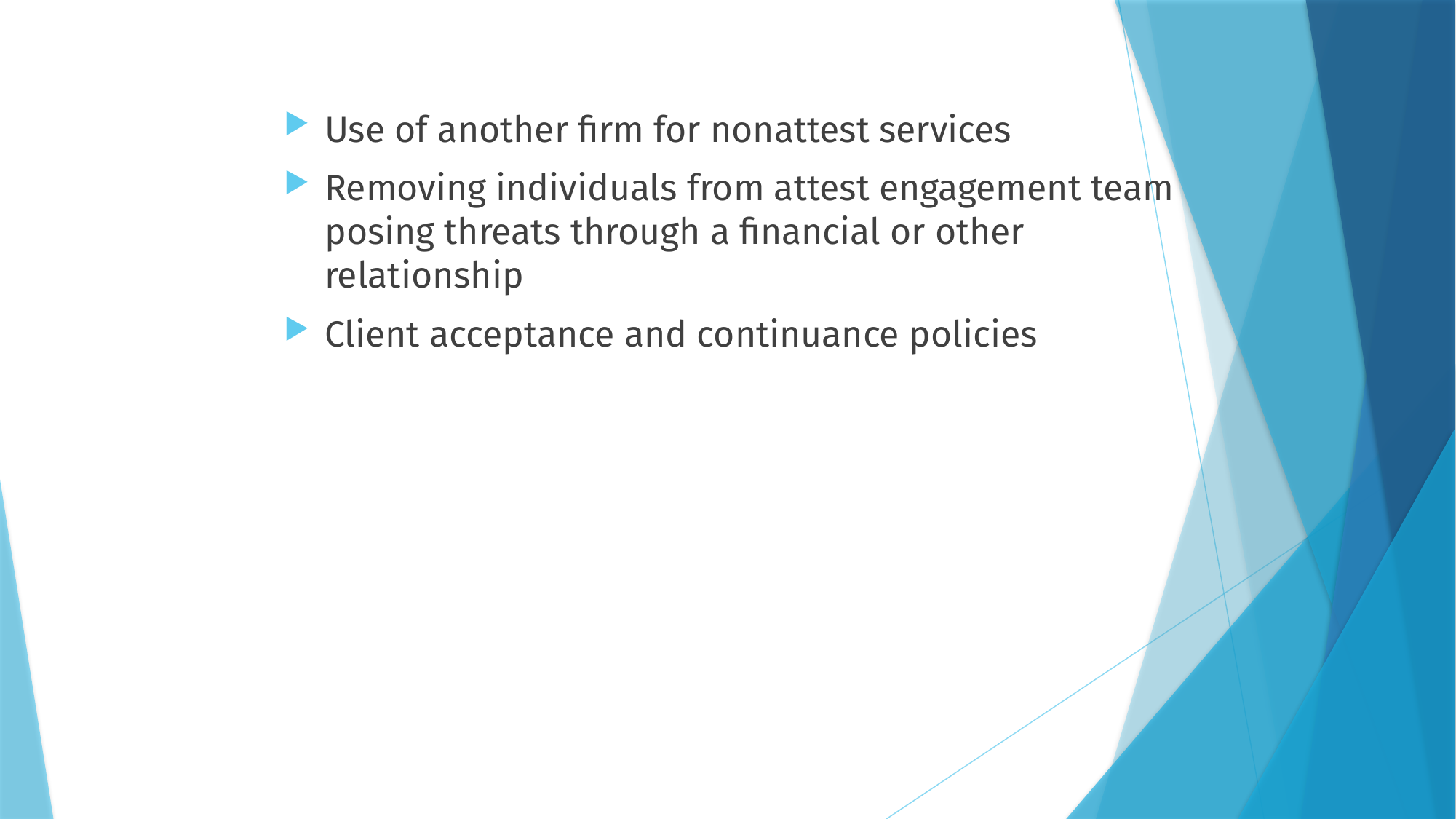

Use of another firm for nonattest services
Removing individuals from attest engagement team posing threats through a financial or other relationship
Client acceptance and continuance policies